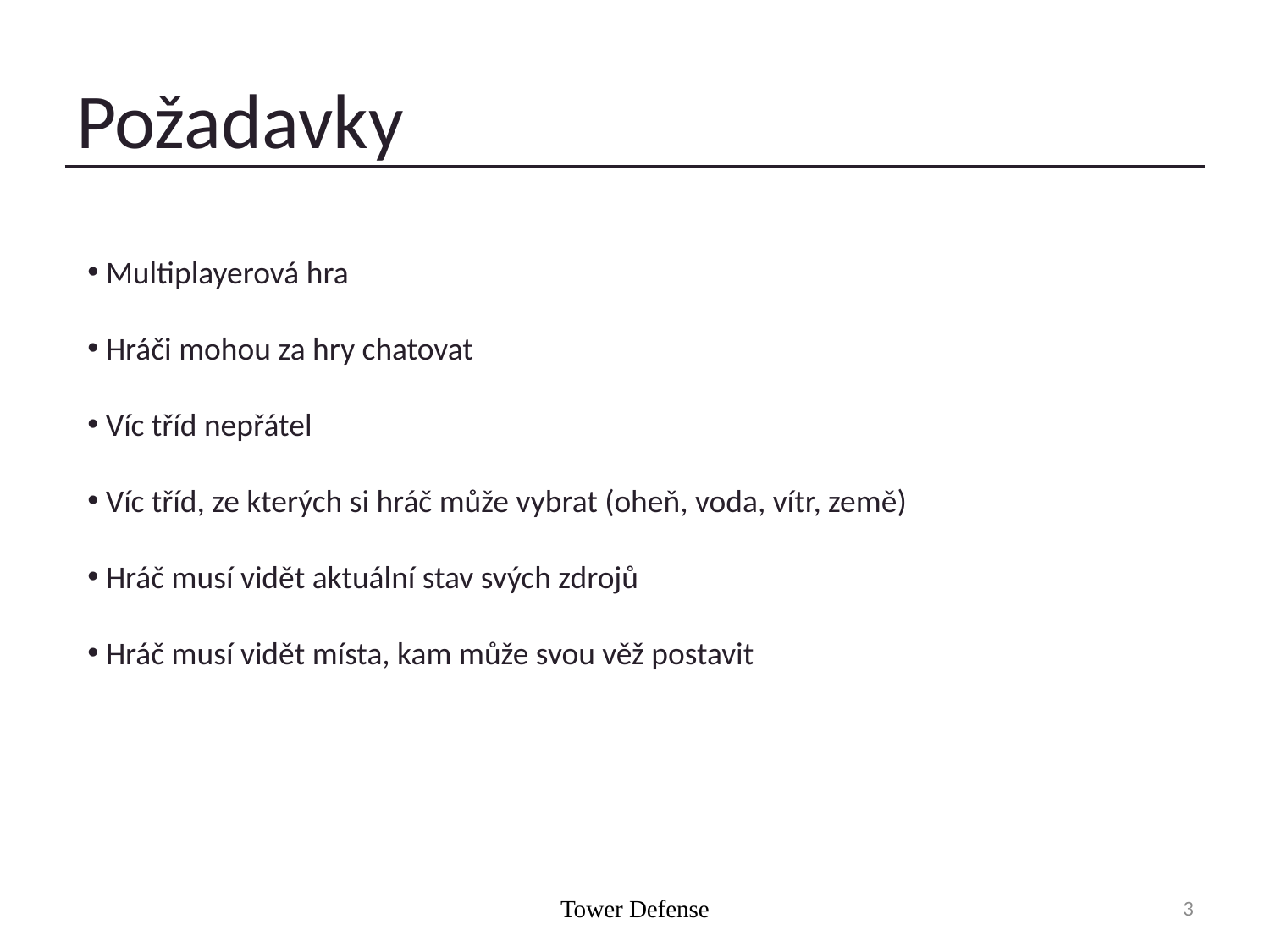

# Požadavky
 Multiplayerová hra

 Hráči mohou za hry chatovat

 Víc tříd nepřátel

 Víc tříd, ze kterých si hráč může vybrat (oheň, voda, vítr, země)

 Hráč musí vidět aktuální stav svých zdrojů

 Hráč musí vidět místa, kam může svou věž postavit

Tower Defense
3